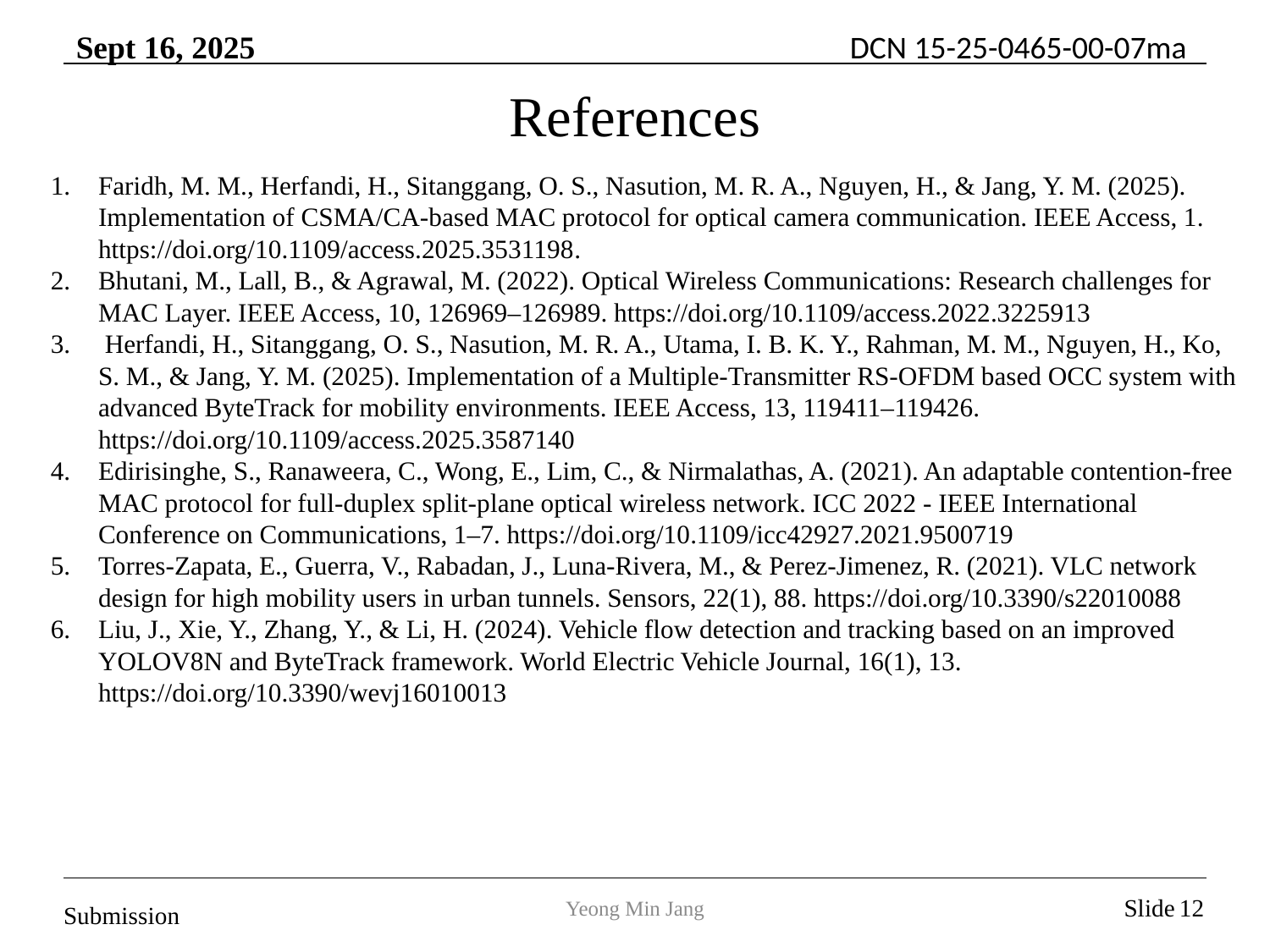

References
Faridh, M. M., Herfandi, H., Sitanggang, O. S., Nasution, M. R. A., Nguyen, H., & Jang, Y. M. (2025). Implementation of CSMA/CA-based MAC protocol for optical camera communication. IEEE Access, 1. https://doi.org/10.1109/access.2025.3531198.
Bhutani, M., Lall, B., & Agrawal, M. (2022). Optical Wireless Communications: Research challenges for MAC Layer. IEEE Access, 10, 126969–126989. https://doi.org/10.1109/access.2022.3225913
 Herfandi, H., Sitanggang, O. S., Nasution, M. R. A., Utama, I. B. K. Y., Rahman, M. M., Nguyen, H., Ko, S. M., & Jang, Y. M. (2025). Implementation of a Multiple-Transmitter RS-OFDM based OCC system with advanced ByteTrack for mobility environments. IEEE Access, 13, 119411–119426. https://doi.org/10.1109/access.2025.3587140
Edirisinghe, S., Ranaweera, C., Wong, E., Lim, C., & Nirmalathas, A. (2021). An adaptable contention-free MAC protocol for full-duplex split-plane optical wireless network. ICC 2022 - IEEE International Conference on Communications, 1–7. https://doi.org/10.1109/icc42927.2021.9500719
Torres-Zapata, E., Guerra, V., Rabadan, J., Luna-Rivera, M., & Perez-Jimenez, R. (2021). VLC network design for high mobility users in urban tunnels. Sensors, 22(1), 88. https://doi.org/10.3390/s22010088
Liu, J., Xie, Y., Zhang, Y., & Li, H. (2024). Vehicle flow detection and tracking based on an improved YOLOV8N and ByteTrack framework. World Electric Vehicle Journal, 16(1), 13. https://doi.org/10.3390/wevj16010013